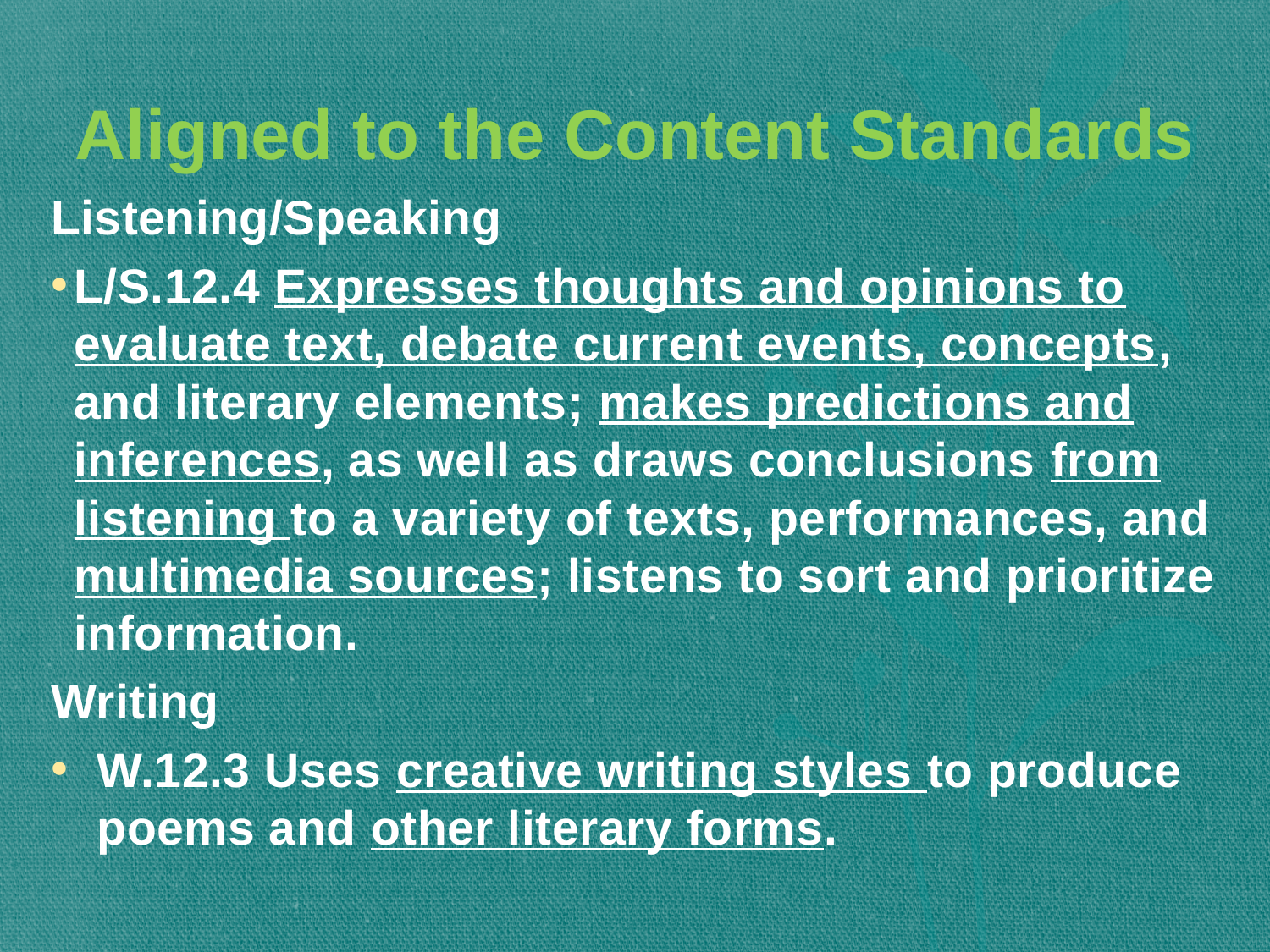

# Aligned to the Content Standards
Listening/Speaking
L/S.12.4 Expresses thoughts and opinions to evaluate text, debate current events, concepts, and literary elements; makes predictions and inferences, as well as draws conclusions from listening to a variety of texts, performances, and multimedia sources; listens to sort and prioritize information.
Writing
W.12.3 Uses creative writing styles to produce poems and other literary forms.